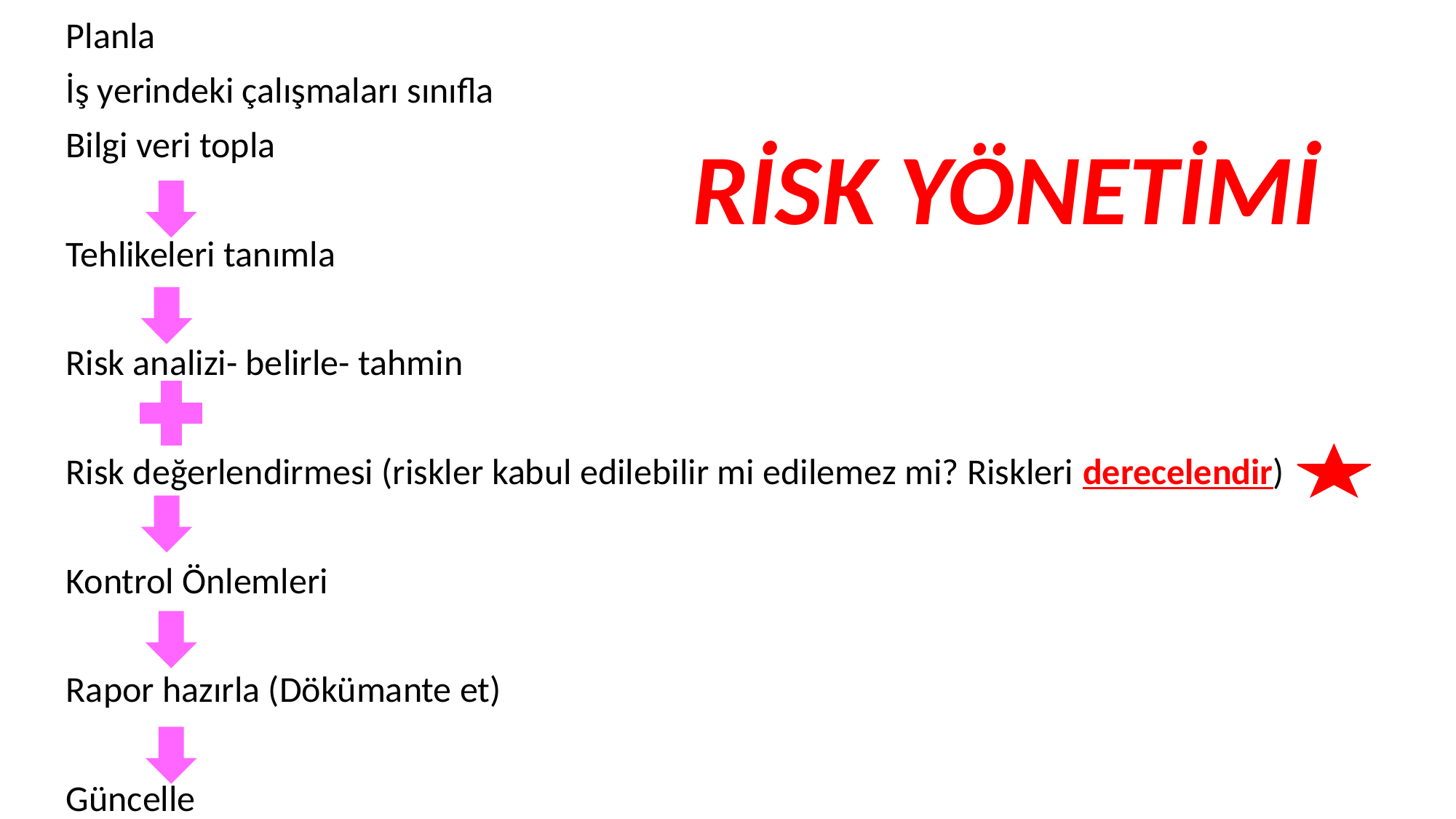

Planla
İş yerindeki çalışmaları sınıfla
Bilgi veri topla

Tehlikeleri tanımla

Risk analizi- belirle- tahmin

Risk değerlendirmesi (riskler kabul edilebilir mi edilemez mi? Riskleri derecelendir)

Kontrol Önlemleri

Rapor hazırla (Dökümante et)

Güncelle
RİSK YÖNETİMİ